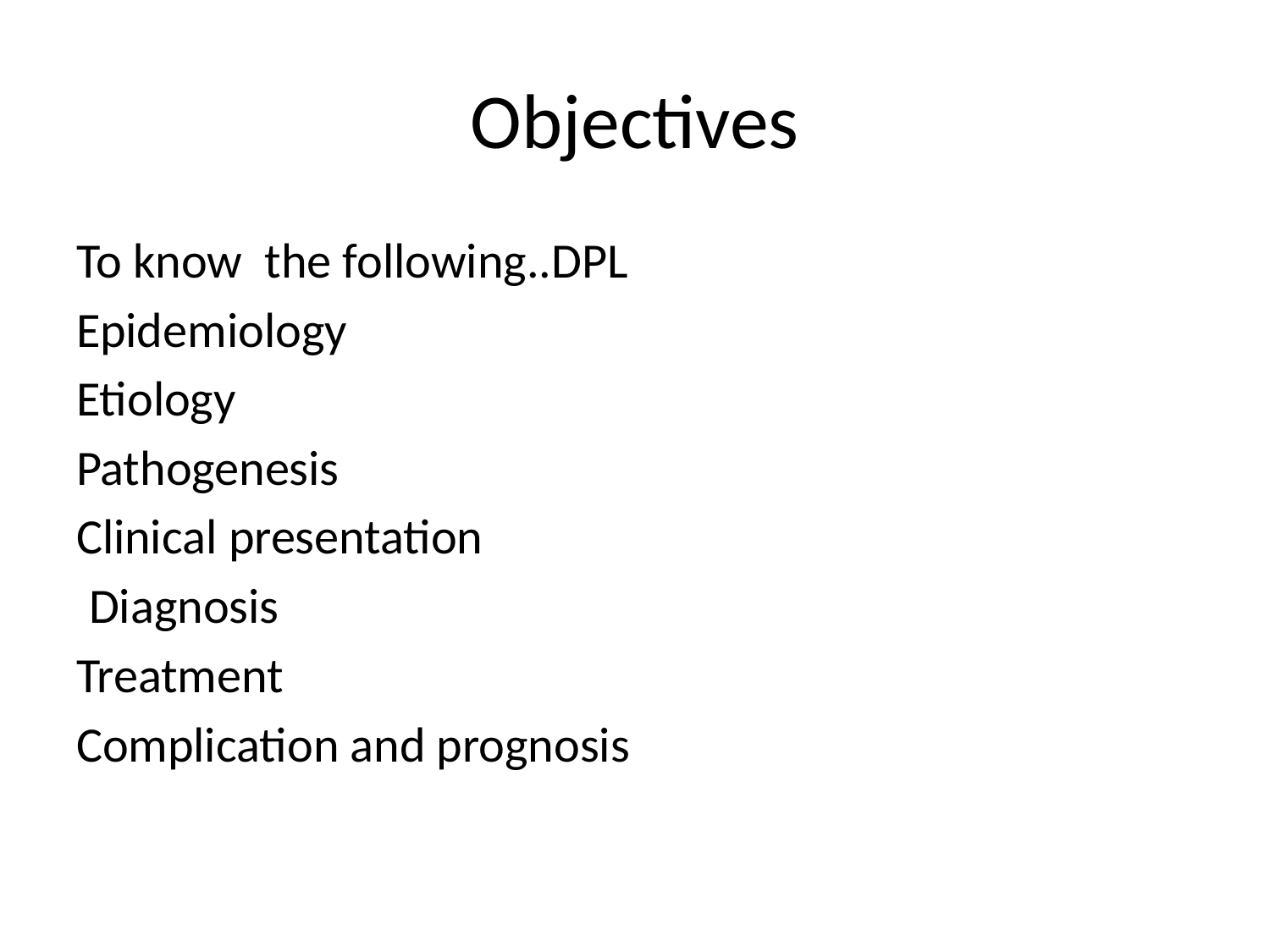

# Objectives
To know  the following..DPL
Epidemiology
Etiology
Pathogenesis
Clinical presentation
Diagnosis
Treatment
Complication and prognosis